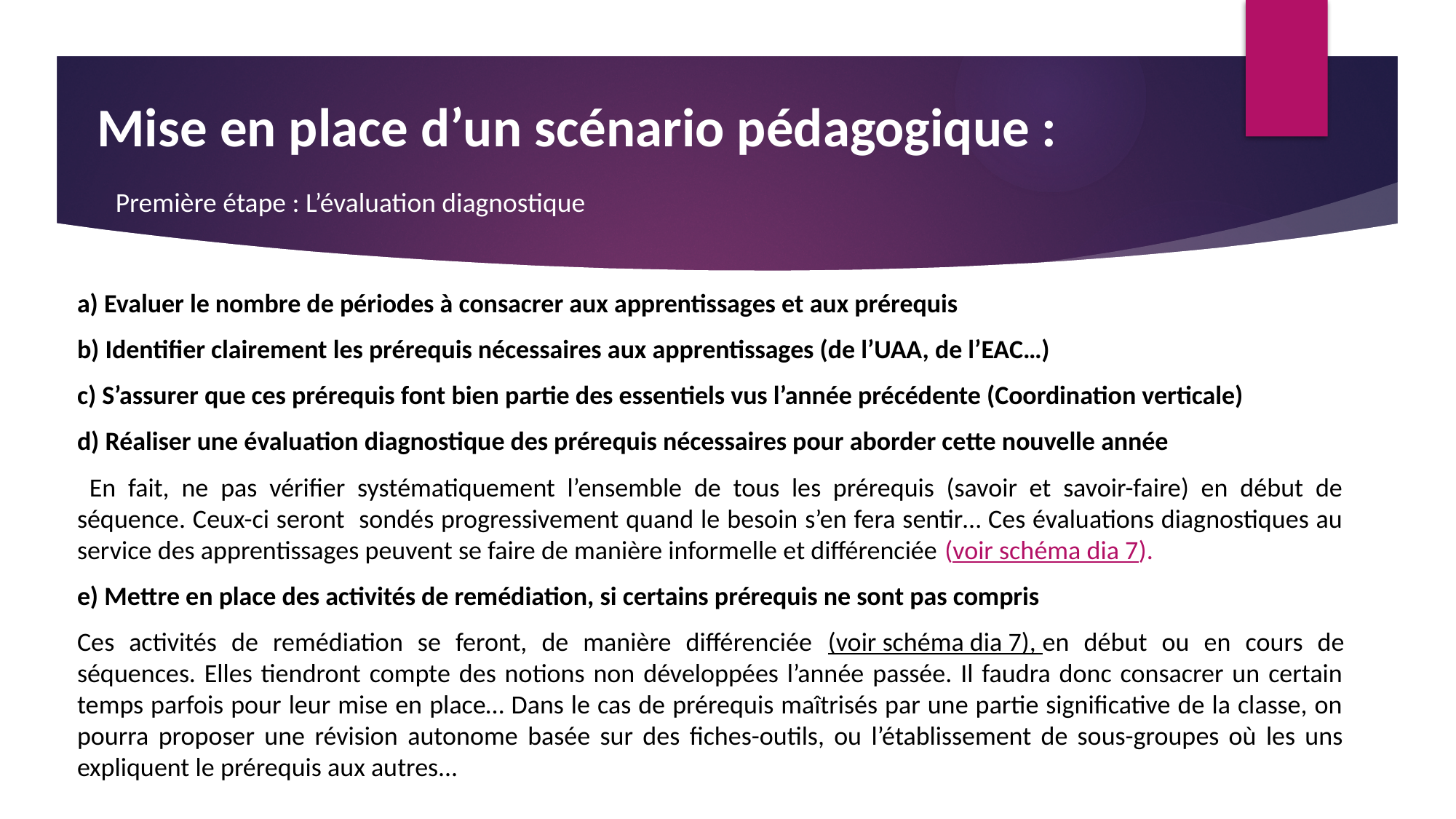

Mise en place d’un scénario pédagogique :
  Première étape : L’évaluation diagnostique

# Impact du tronPremière c commun : Un  GT
a) Evaluer le nombre de périodes à consacrer aux apprentissages et aux prérequis
b) Identifier clairement les prérequis nécessaires aux apprentissages (de l’UAA, de l’EAC…)
c) S’assurer que ces prérequis font bien partie des essentiels vus l’année précédente (Coordination verticale)
d) Réaliser une évaluation diagnostique des prérequis nécessaires pour aborder cette nouvelle année
 En fait, ne pas vérifier systématiquement l’ensemble de tous les prérequis (savoir et savoir-faire) en début de séquence. Ceux-ci seront  sondés progressivement quand le besoin s’en fera sentir… Ces évaluations diagnostiques au service des apprentissages peuvent se faire de manière informelle et différenciée (voir schéma dia 7).
e) Mettre en place des activités de remédiation, si certains prérequis ne sont pas compris
Ces activités de remédiation se feront, de manière différenciée (voir schéma dia 7), en début ou en cours de séquences. Elles tiendront compte des notions non développées l’année passée. Il faudra donc consacrer un certain temps parfois pour leur mise en place… Dans le cas de prérequis maîtrisés par une partie significative de la classe, on pourra proposer une révision autonome basée sur des fiches-outils, ou l’établissement de sous-groupes où les uns expliquent le prérequis aux autres...